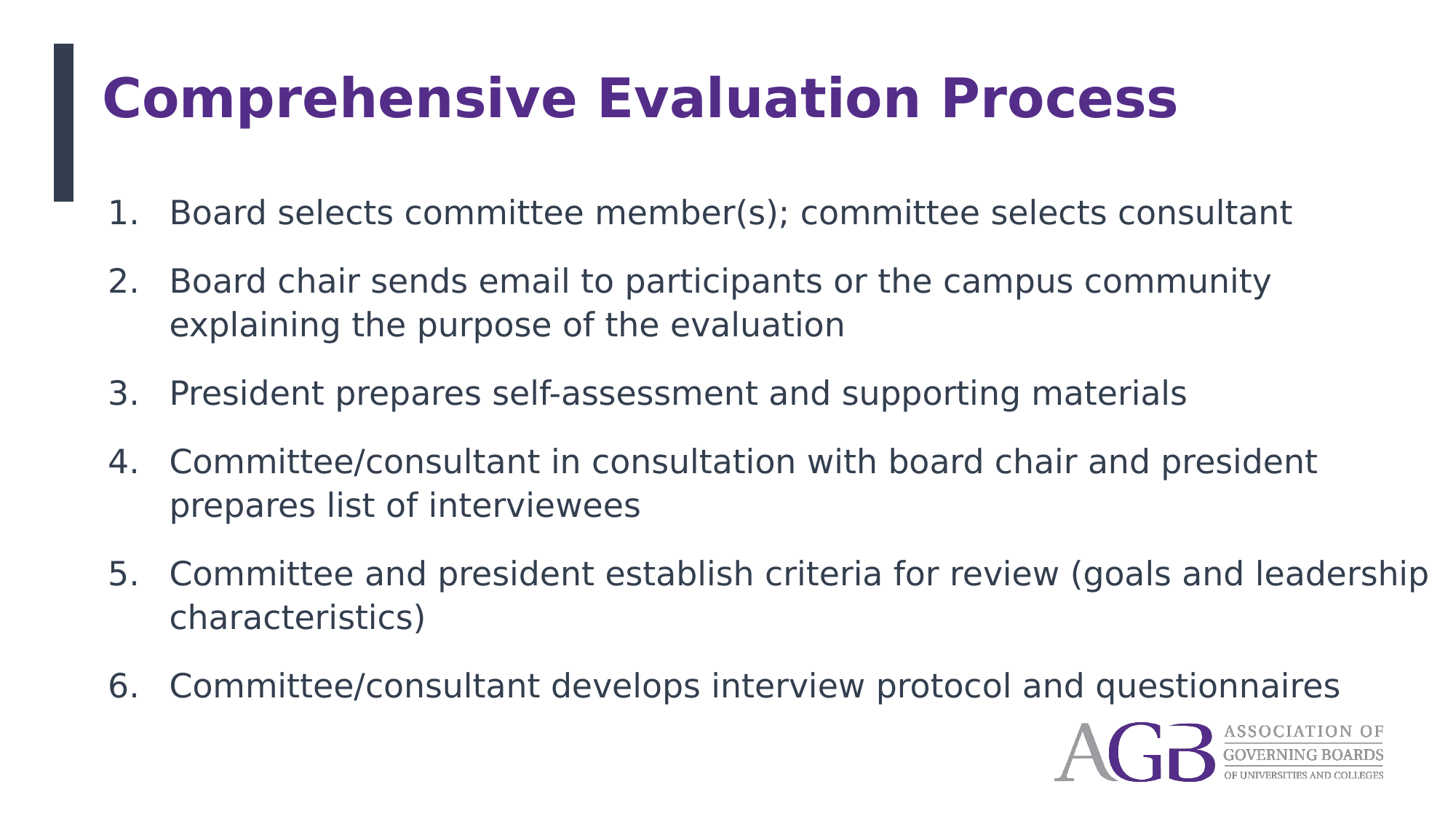

# Comprehensive Evaluation Process
Board selects committee member(s); committee selects consultant
Board chair sends email to participants or the campus community explaining the purpose of the evaluation
President prepares self-assessment and supporting materials
Committee/consultant in consultation with board chair and president prepares list of interviewees
Committee and president establish criteria for review (goals and leadership characteristics)
Committee/consultant develops interview protocol and questionnaires